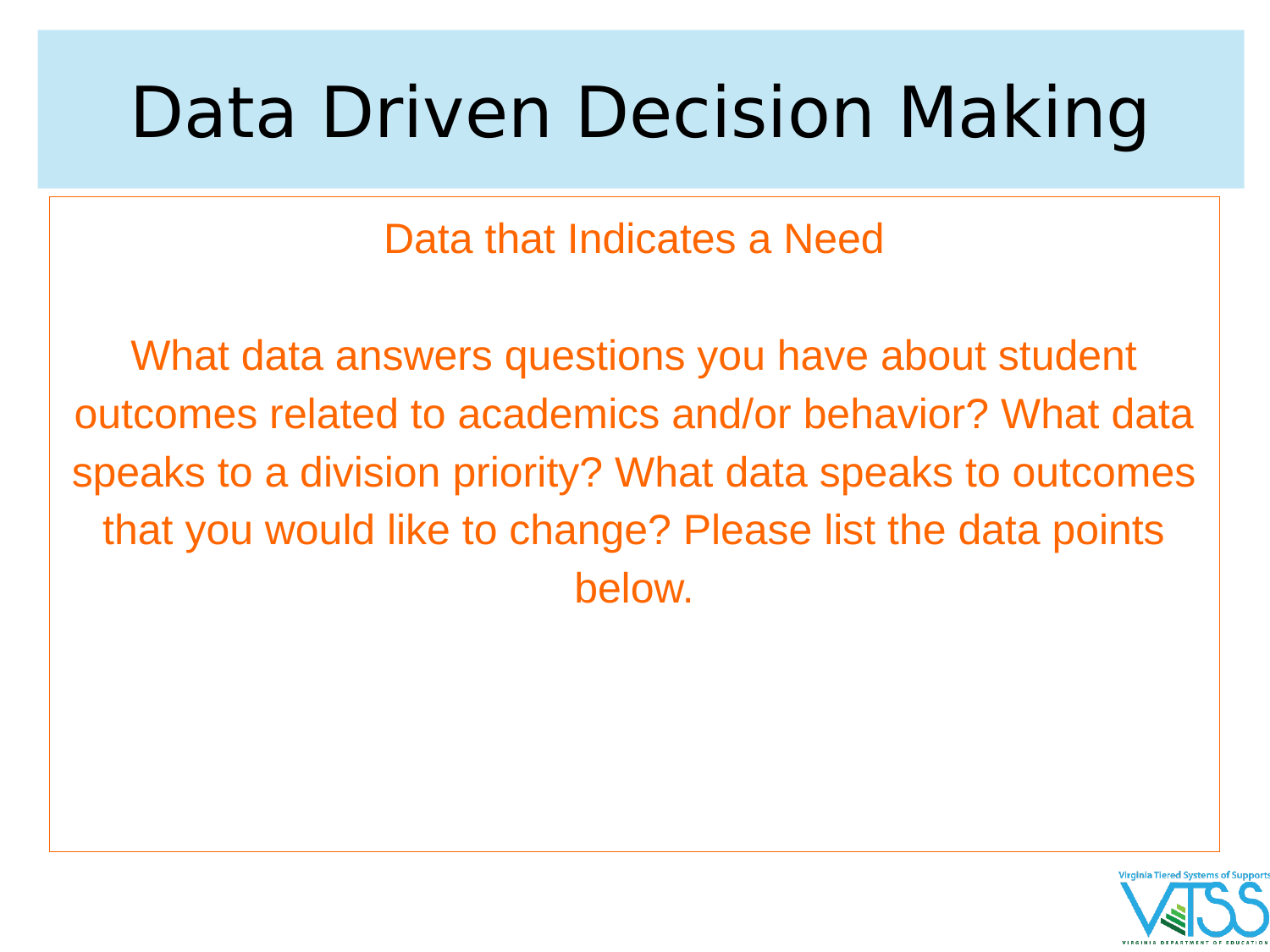

# Data Driven Decision Making
Data that Indicates a Need

What data answers questions you have about student outcomes related to academics and/or behavior? What data speaks to a division priority? What data speaks to outcomes that you would like to change? Please list the data points below.